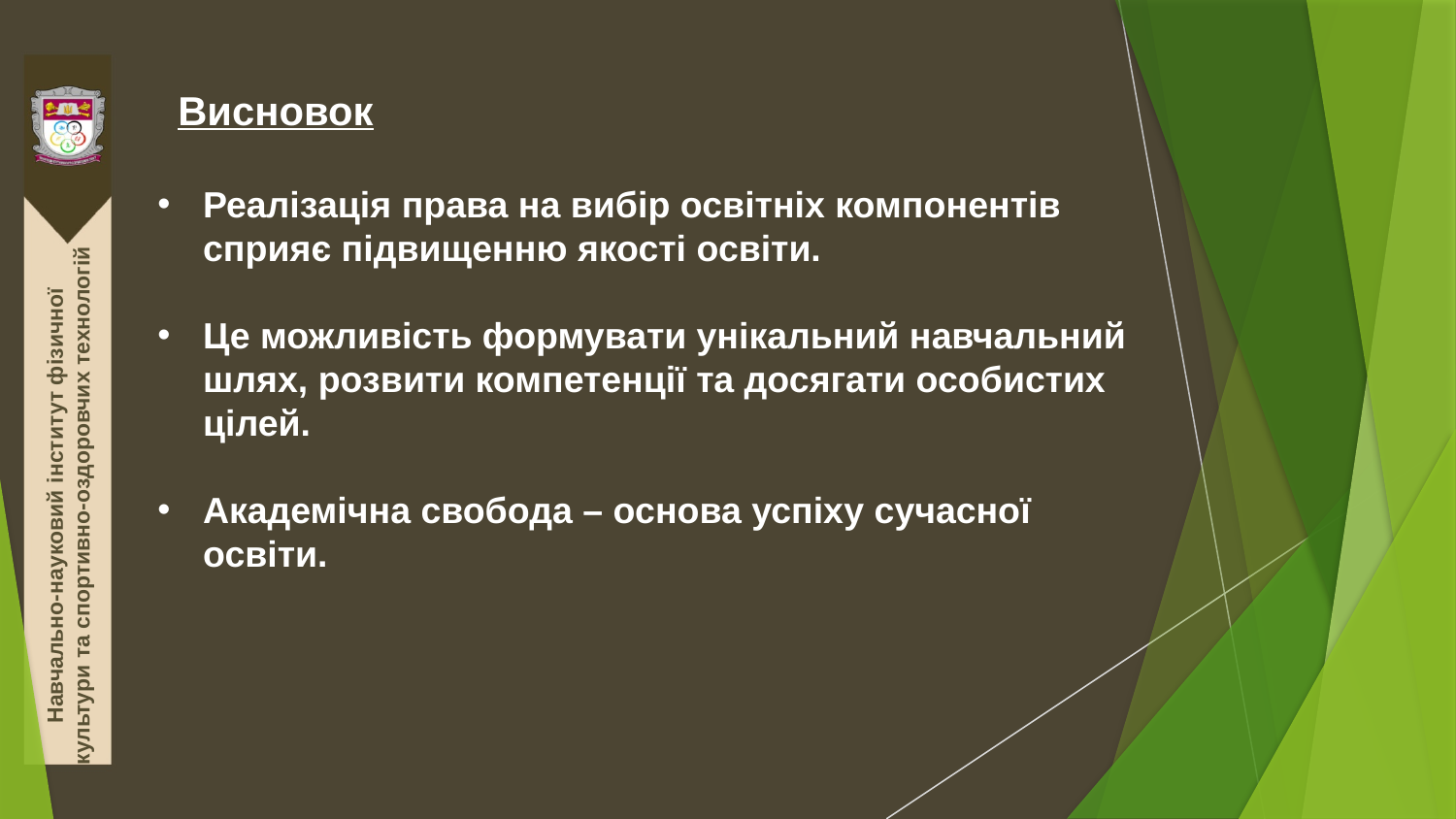

Висновок
Реалізація права на вибір освітніх компонентів сприяє підвищенню якості освіти.

Це можливість формувати унікальний навчальний шлях, розвити компетенції та досягати особистих цілей.

Академічна свобода – основа успіху сучасної освіти.

Навчально-науковий інститут фізичної культури та спортивно-оздоровчих технологій